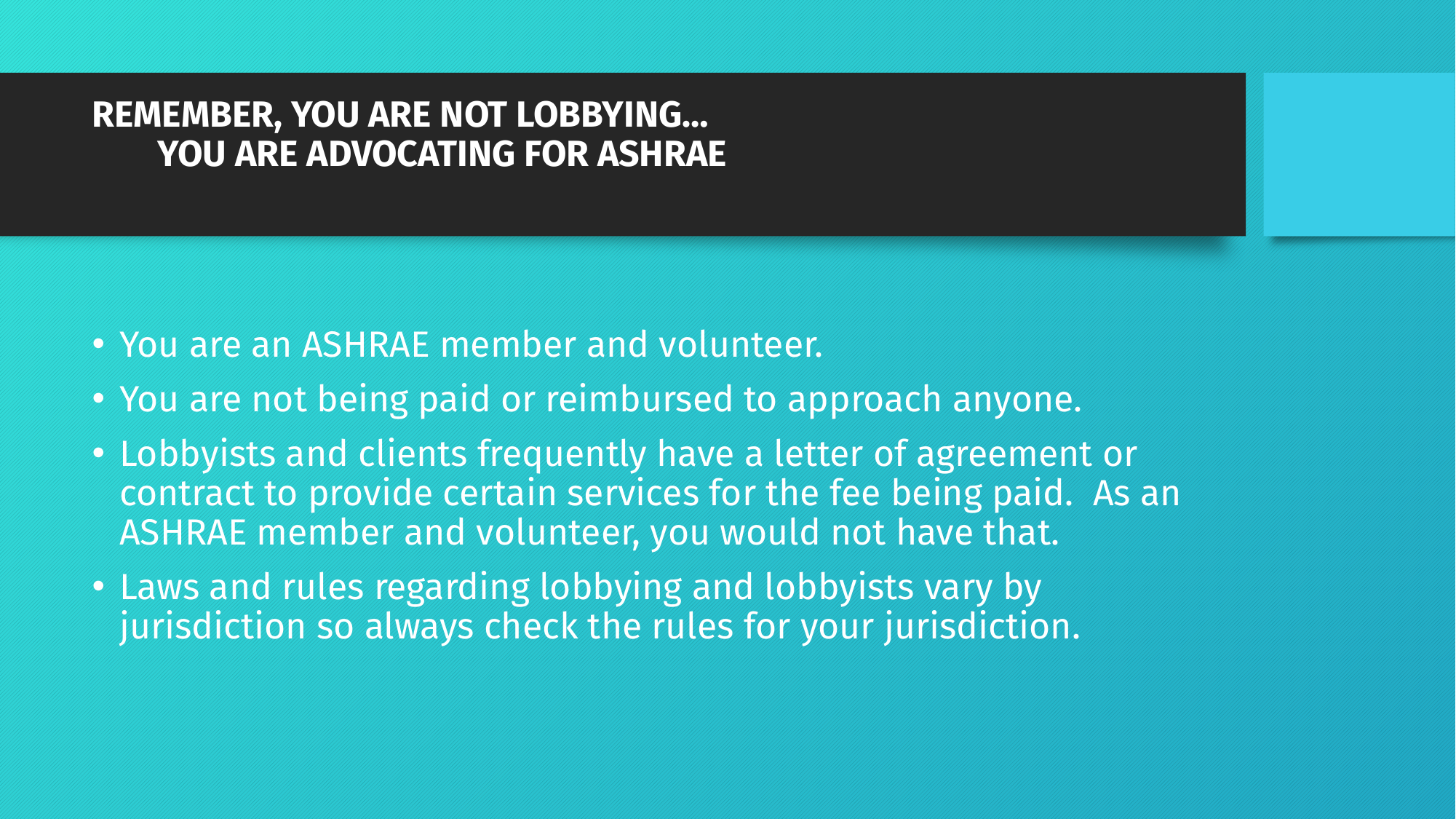

# REMEMBER, you are not lobbying… You are advocating for ASHRAE
You are an ASHRAE member and volunteer.
You are not being paid or reimbursed to approach anyone.
Lobbyists and clients frequently have a letter of agreement or contract to provide certain services for the fee being paid.  As an ASHRAE member and volunteer, you would not have that.
Laws and rules regarding lobbying and lobbyists vary by jurisdiction so always check the rules for your jurisdiction.